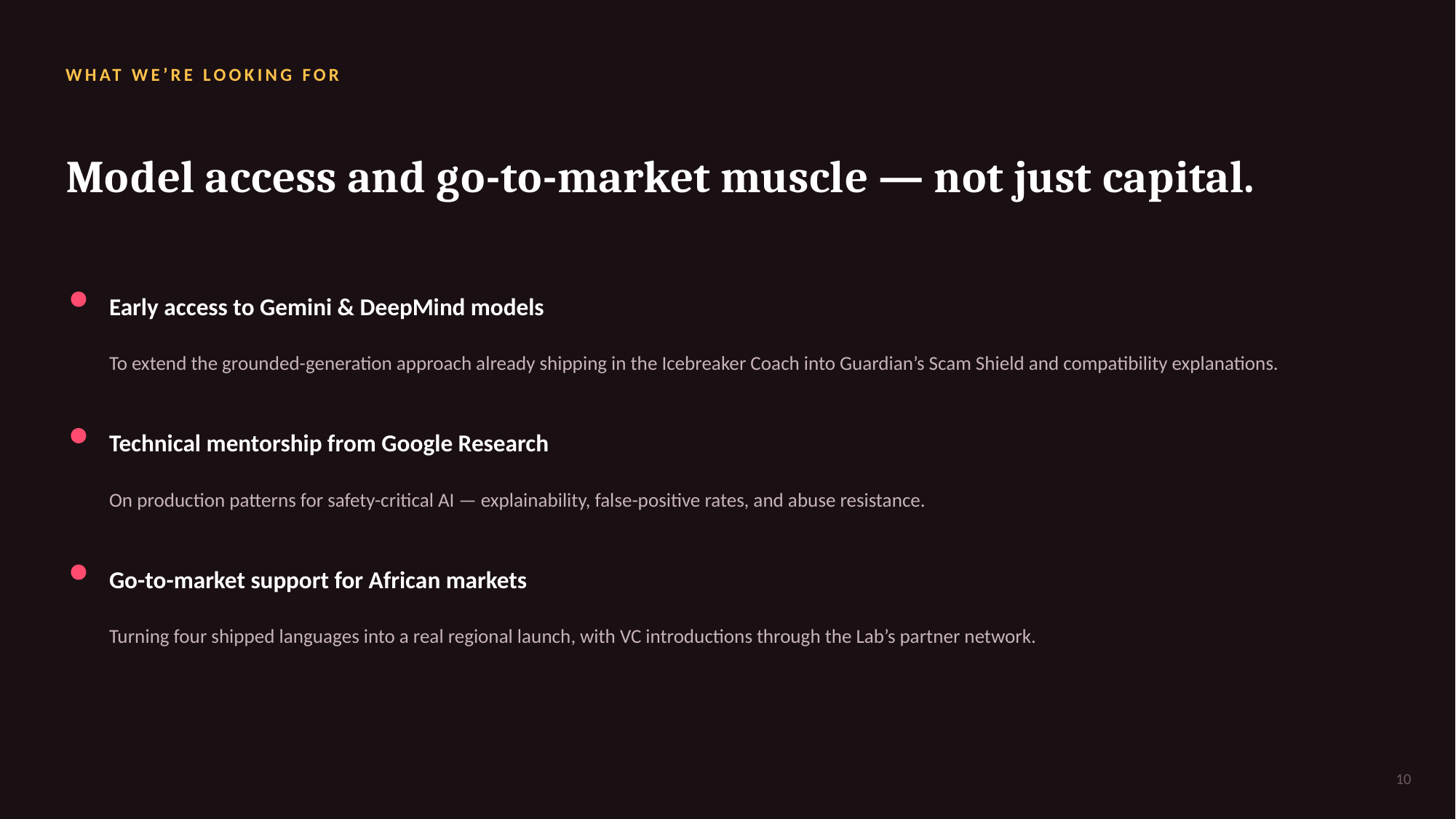

WHAT WE’RE LOOKING FOR
Model access and go-to-market muscle — not just capital.
Early access to Gemini & DeepMind models

To extend the grounded-generation approach already shipping in the Icebreaker Coach into Guardian’s Scam Shield and compatibility explanations.
Technical mentorship from Google Research

On production patterns for safety-critical AI — explainability, false-positive rates, and abuse resistance.
Go-to-market support for African markets

Turning four shipped languages into a real regional launch, with VC introductions through the Lab’s partner network.
10